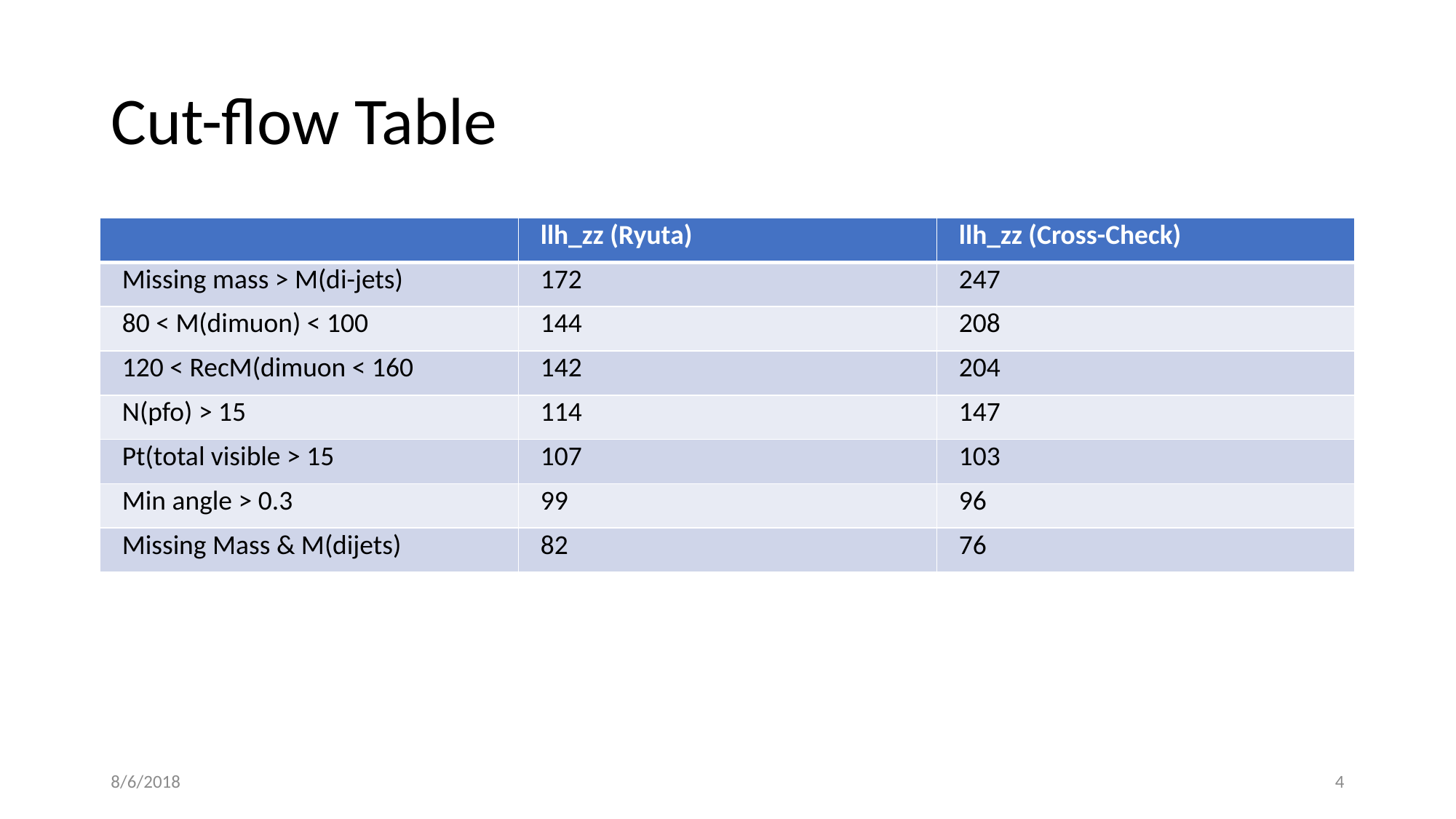

# Cut-flow Table
|  | llh\_zz (Ryuta) | llh\_zz (Cross-Check) |
| --- | --- | --- |
| Missing mass > M(di-jets) | 172 | 247 |
| 80 < M(dimuon) < 100 | 144 | 208 |
| 120 < RecM(dimuon < 160 | 142 | 204 |
| N(pfo) > 15 | 114 | 147 |
| Pt(total visible > 15 | 107 | 103 |
| Min angle > 0.3 | 99 | 96 |
| Missing Mass & M(dijets) | 82 | 76 |
8/6/2018
4